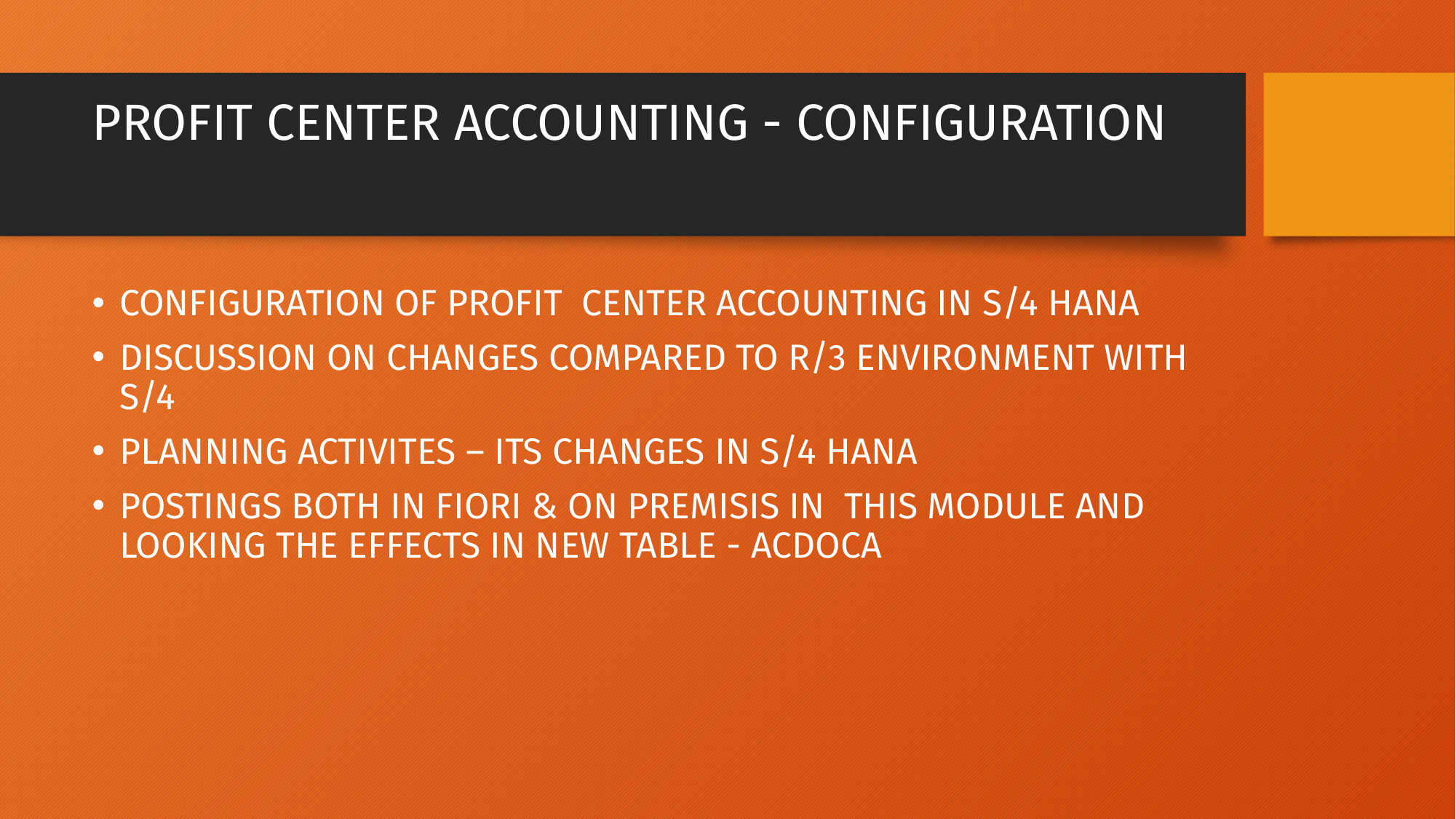

# PROFIT CENTER ACCOUNTING - CONFIGURATION
CONFIGURATION OF PROFIT  CENTER ACCOUNTING IN S/4 HANA
DISCUSSION ON CHANGES COMPARED TO R/3 ENVIRONMENT WITH S/4
PLANNING ACTIVITES – ITS CHANGES IN S/4 HANA
POSTINGS BOTH IN FIORI & ON PREMISIS IN  THIS MODULE AND LOOKING THE EFFECTS IN NEW TABLE - ACDOCA